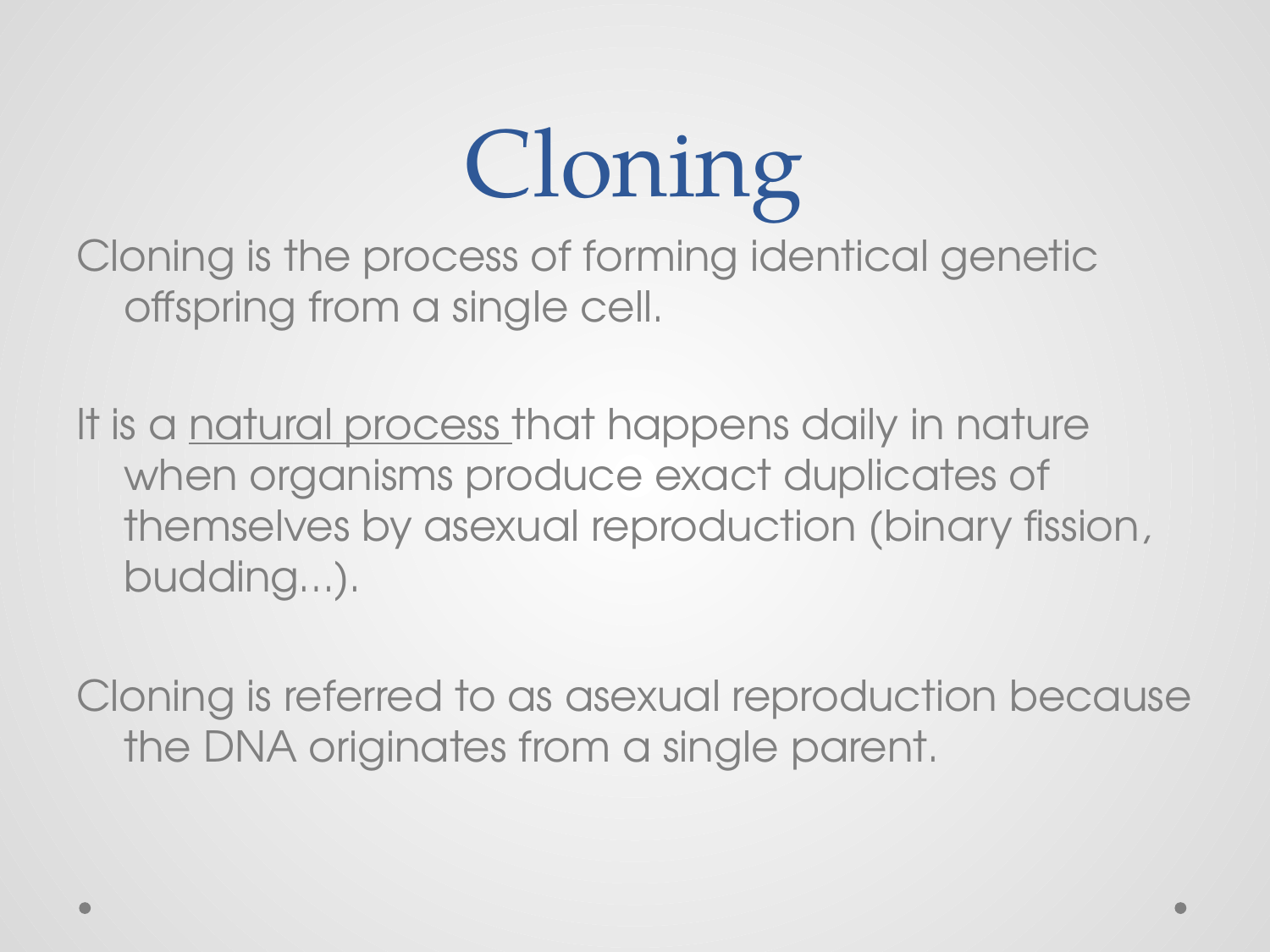

# Cloning
Cloning is the process of forming identical genetic offspring from a single cell.

It is a natural process that happens daily in nature when organisms produce exact duplicates of themselves by asexual reproduction (binary fission, budding…).

Cloning is referred to as asexual reproduction because the DNA originates from a single parent.